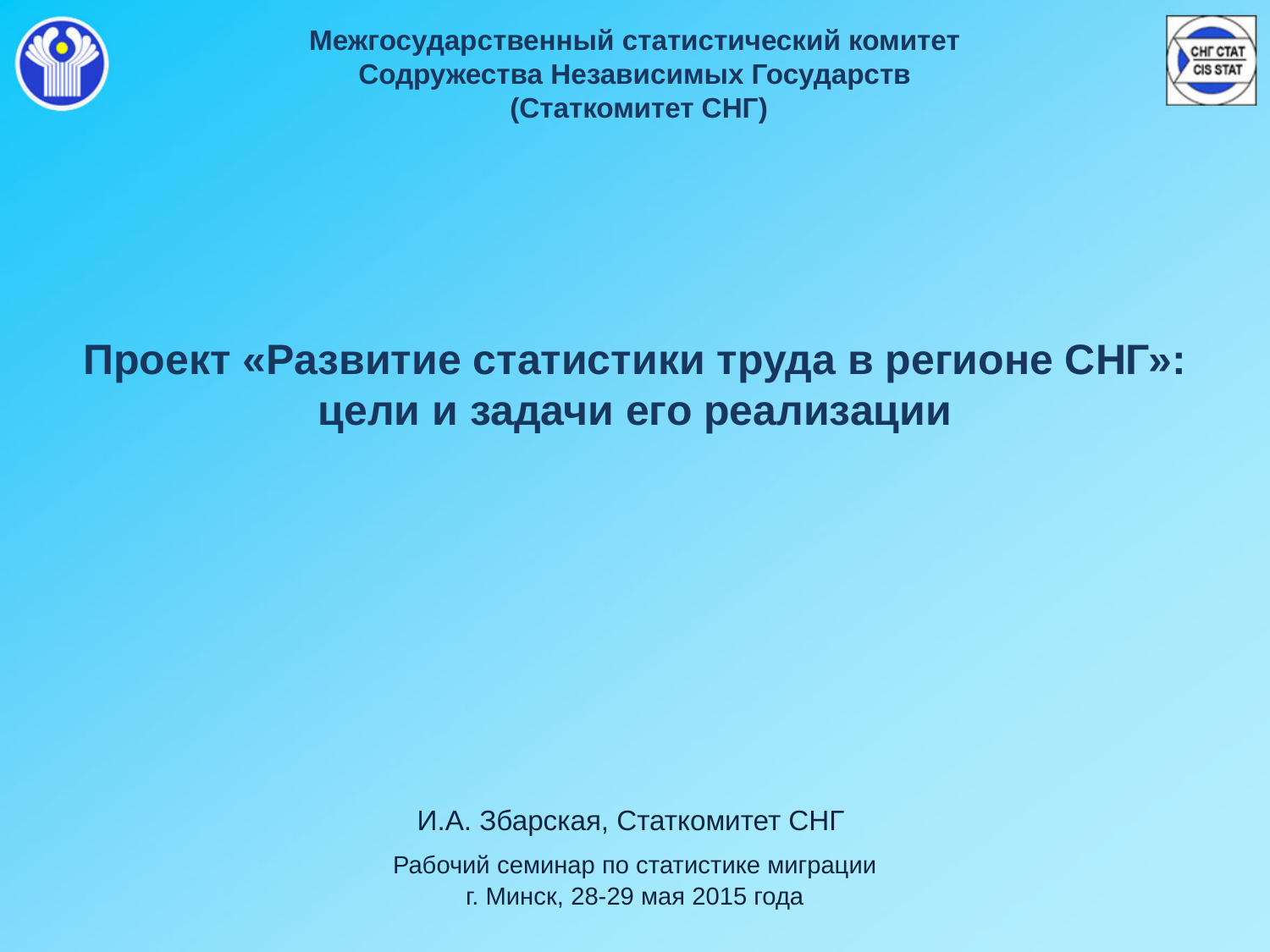

Межгосударственный статистический комитет
Содружества Независимых Государств
 (Статкомитет СНГ)
Проект «Развитие статистики труда в регионе СНГ»: цели и задачи его реализации
И.А. Збарская, Статкомитет СНГ
Рабочий семинар по статистике миграции
г. Минск, 28-29 мая 2015 года